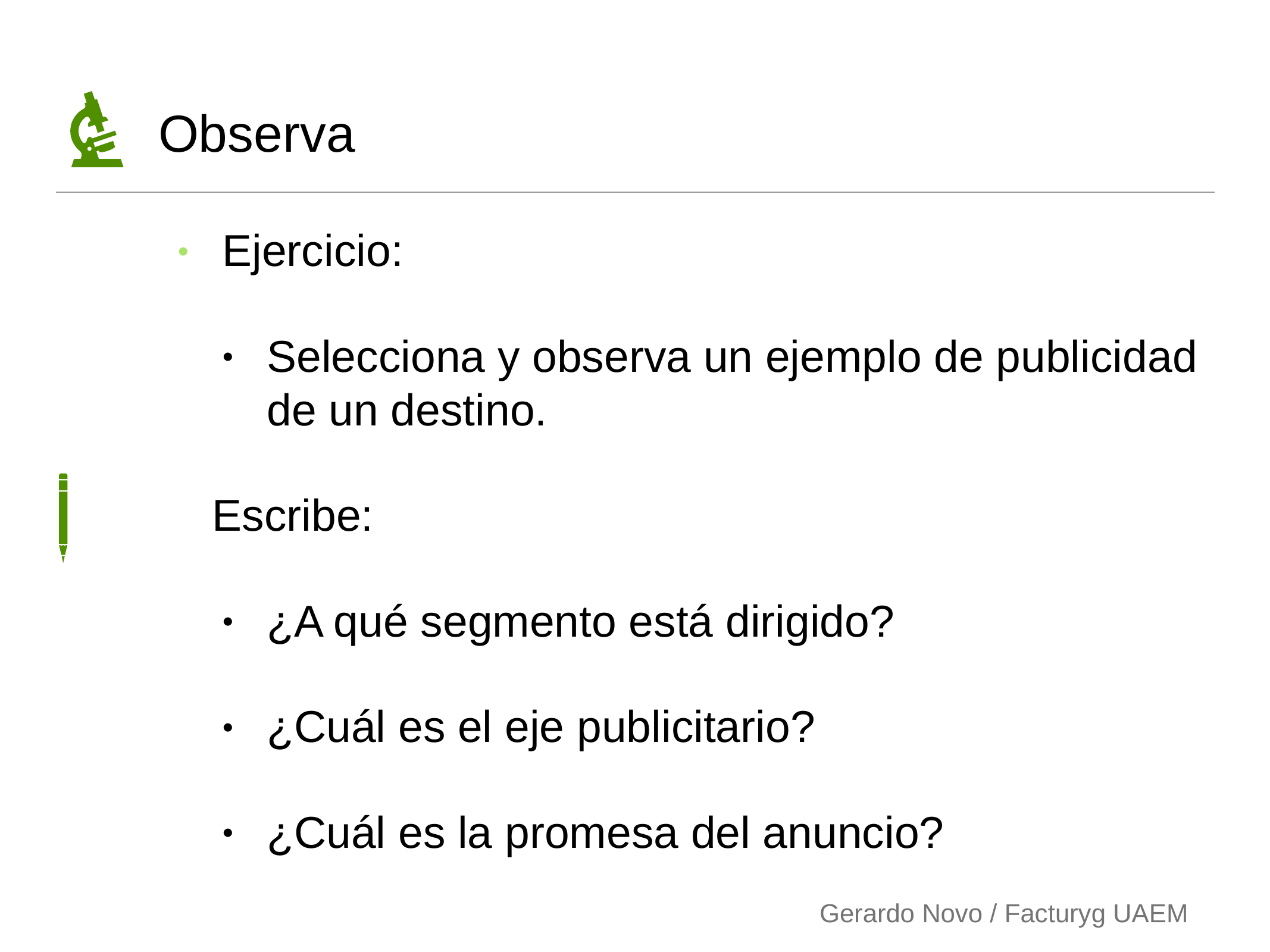

# Observa

Ejercicio:
Selecciona y observa un ejemplo de publicidad de un destino.
 Escribe:
¿A qué segmento está dirigido?
¿Cuál es el eje publicitario?
¿Cuál es la promesa del anuncio?

Gerardo Novo / Facturyg UAEM